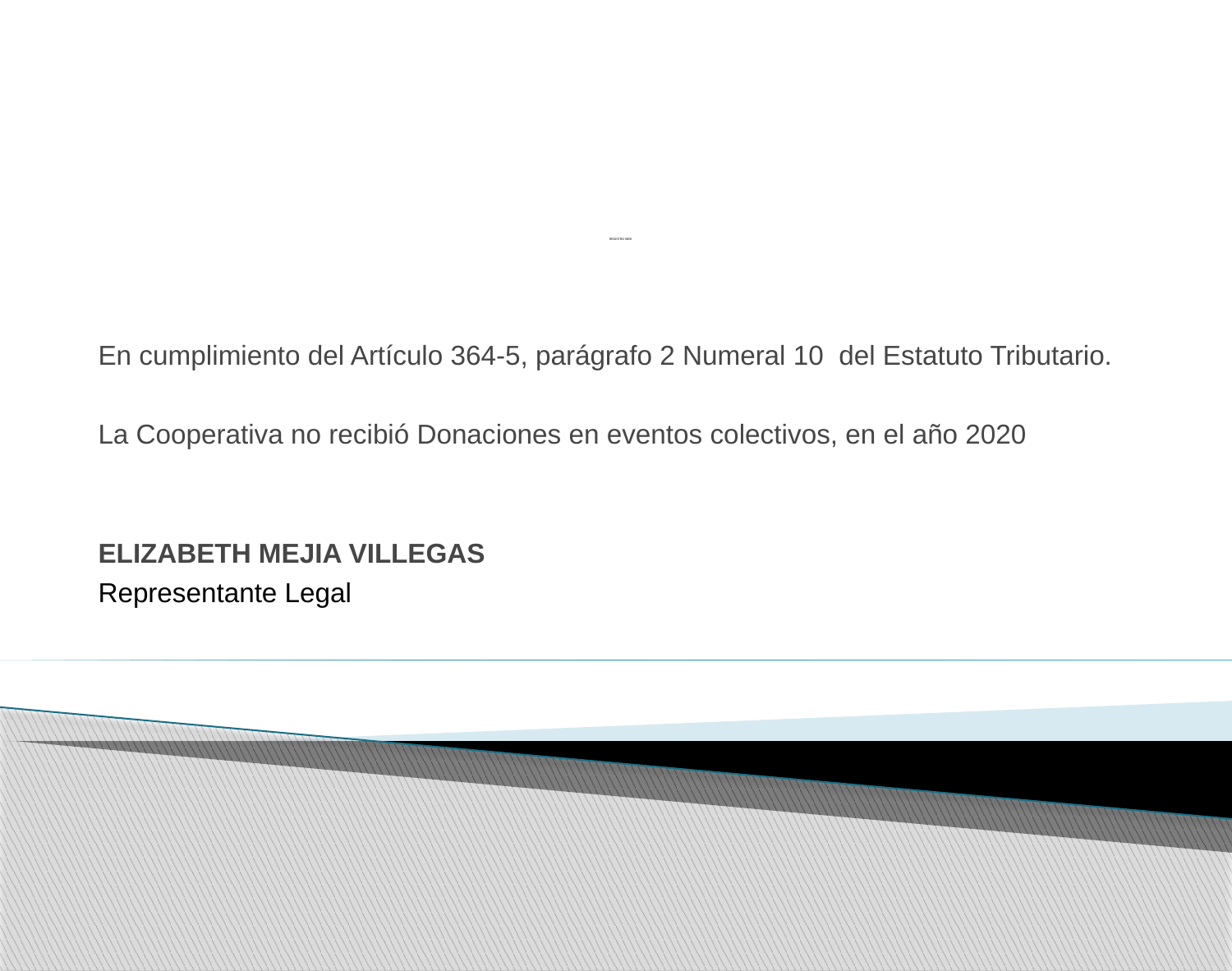

# REGISTRO WEB

En cumplimiento del Artículo 364-5, parágrafo 2 Numeral 10  del Estatuto Tributario.

La Cooperativa no recibió Donaciones en eventos colectivos, en el año 2020

ELIZABETH MEJIA VILLEGAS
Representante Legal